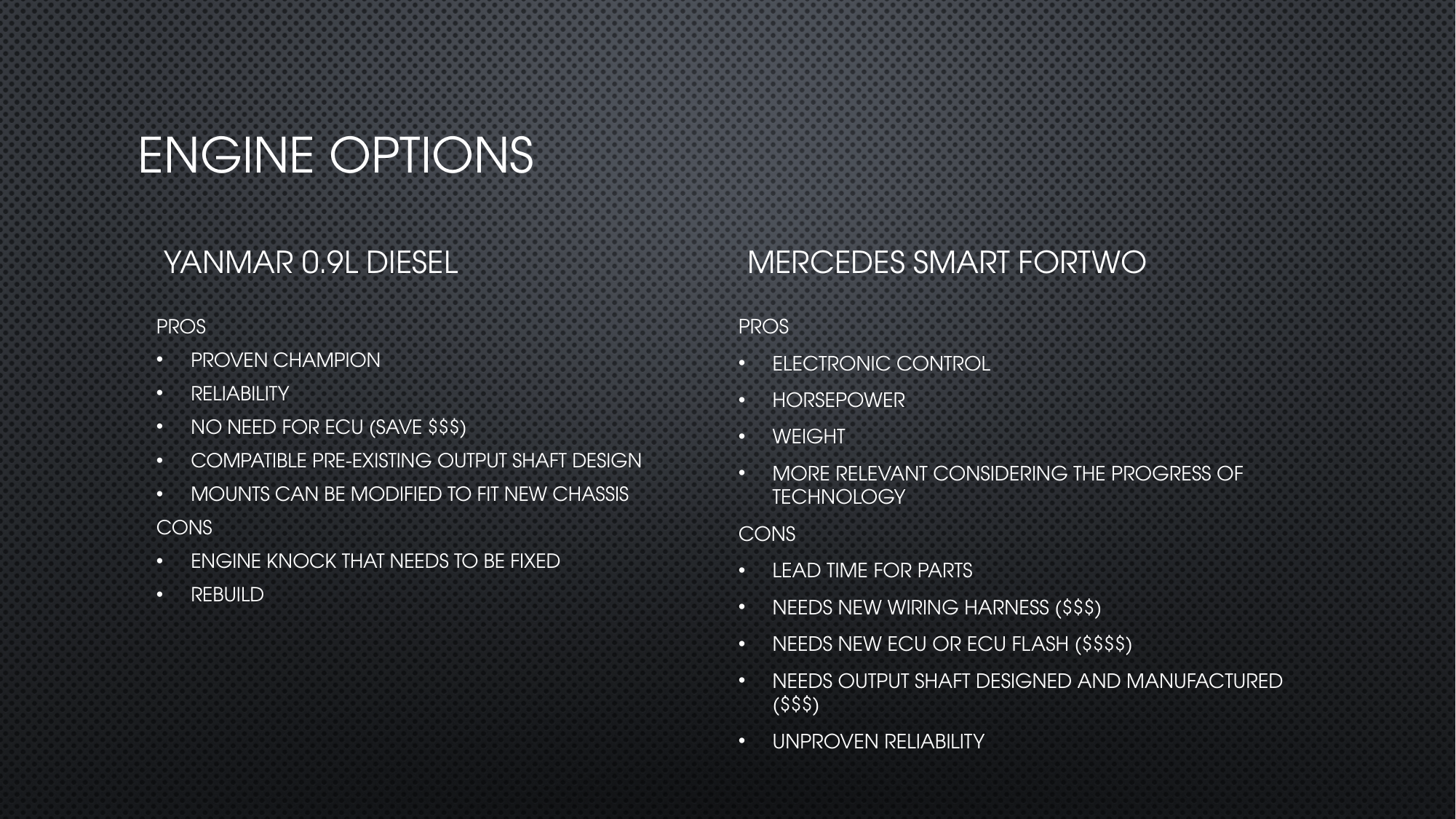

# Engine options
YANMAR 0.9L DIESEL
MERCEDES SMART FORTWO
Pros
Proven champion
reliability
No need for ECU (save $$$)
Compatible pre-existing output shaft design
Mounts can be modified to fit new chassis
Cons
Engine knock that needs to be fixed
rebuild
Pros
Electronic control
Horsepower
Weight
More relevant considering the progress of technology
Cons
Lead time for parts
needs new wiring harness ($$$)
Needs new ECU or ECU Flash ($$$$)
Needs output shaft designed and manufactured ($$$)
Unproven reliability